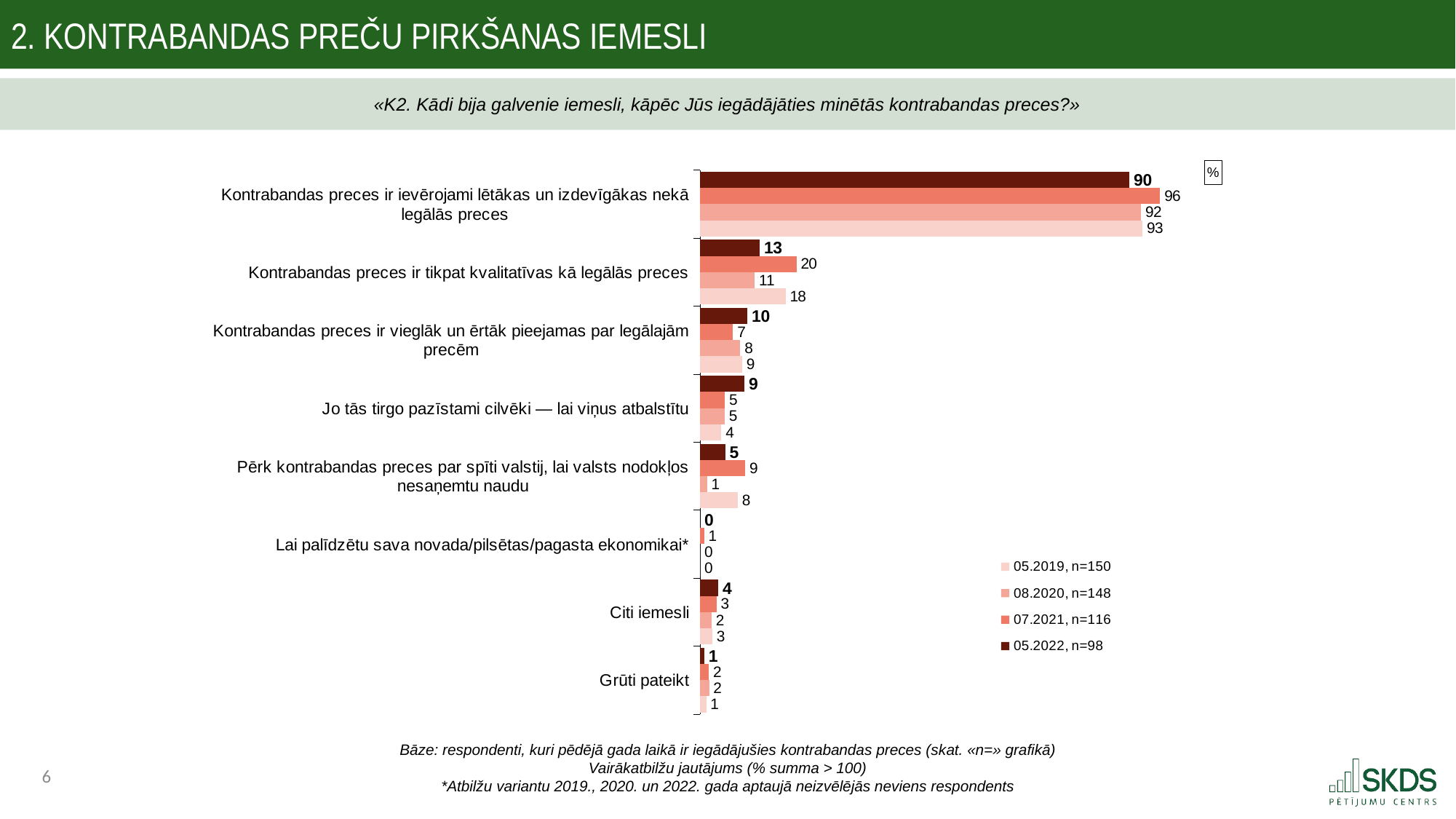

2. Kontrabandas preču pirkšanas iemesli
«K2. Kādi bija galvenie iemesli, kāpēc Jūs iegādājāties minētās kontrabandas preces?»

### Chart: %

| Category | 05.2022, n=98 | 07.2021, n=116 | 08.2020, n=148 | 05.2019, n=150 |
|---|---|---|---|---|
| Kontrabandas preces ir ievērojami lētākas un izdevīgākas nekā legālās preces | 89.9854835667272 | 96.41269926288109 | 92.43510275154034 | 92.74083188800546 |
| Kontrabandas preces ir tikpat kvalitatīvas kā legālās preces | 12.51626295770084 | 20.207356856215235 | 11.464734394671005 | 17.925988030191863 |
| Kontrabandas preces ir vieglāk un ērtāk pieejamas par legālajām precēm | 9.918435732070089 | 6.91324694331609 | 8.421250261874608 | 8.818034951964387 |
| Jo tās tirgo pazīstami cilvēki — lai viņus atbalstītu | 9.318344570762052 | 5.188952235888188 | 5.16820803432219 | 4.465080794472 |
| Pērk kontrabandas preces par spīti valstij, lai valsts nodokļos nesaņemtu naudu | 5.282355943545274 | 9.494335827510548 | 1.472229620419501 | 7.9004883726435 |
| Lai palīdzētu sava novada/pilsētas/pagasta ekonomikai* | 0.0 | 0.8257472875118809 | 0.0 | 0.0 |
| Citi iemesli | 3.825592999210828 | 3.440380148052352 | 2.415065326825759 | 2.5740830645707953 |
| Grūti pateikt | 0.9043009086304125 | 1.8499329193934013 | 1.8890491431226986 | 1.2920326824609654 |
Bāze: respondenti, kuri pēdējā gada laikā ir iegādājušies kontrabandas preces (skat. «n=» grafikā)
Vairākatbilžu jautājums (% summa > 100)
*Atbilžu variantu 2019., 2020. un 2022. gada aptaujā neizvēlējās neviens respondents